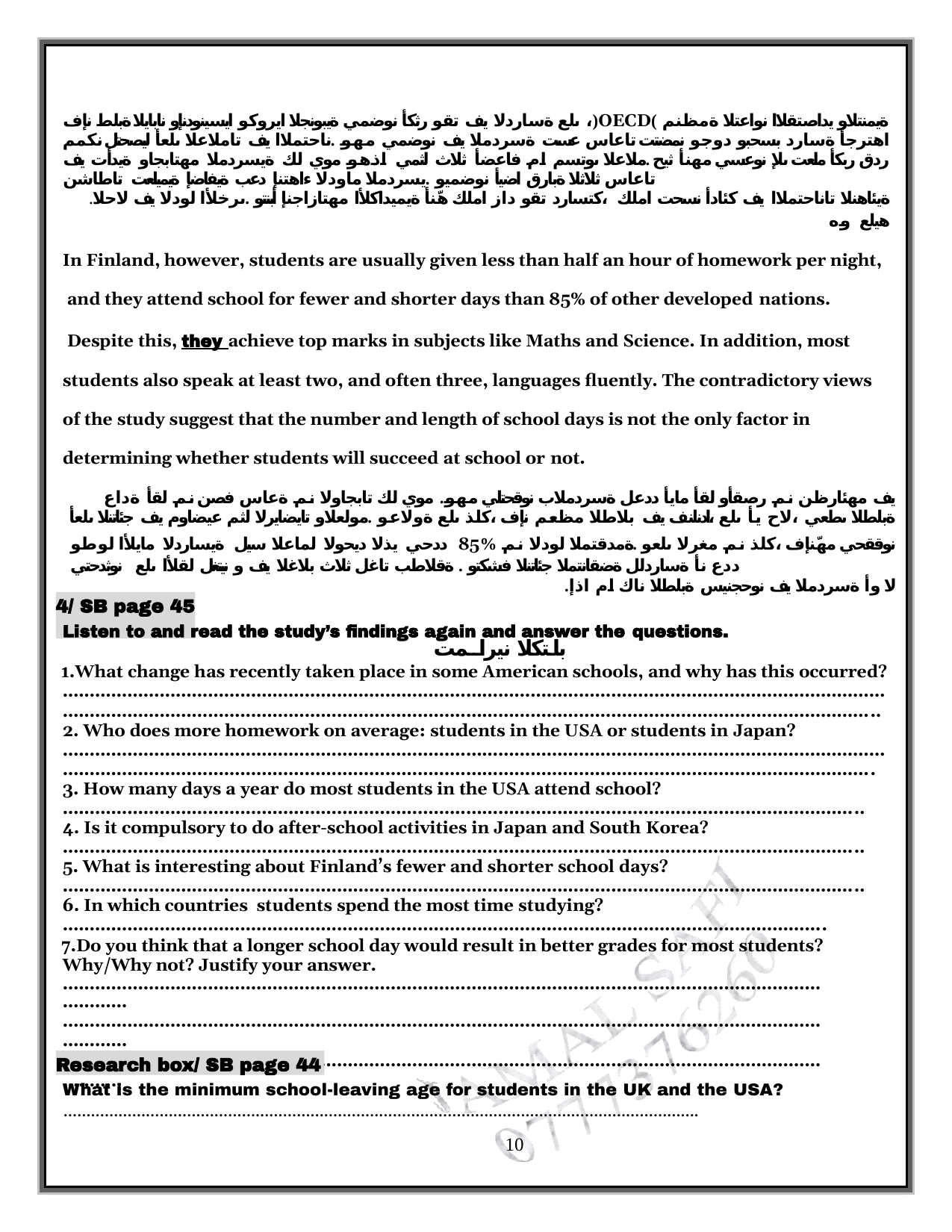

ىلع ةساردلا يف تقو رثكأ نوضمي ةيبونجلا ايروكو ايسينودنإو نابايلا ةبلط نإف ،)OECD( ةيمنتلاو يداصتقلاا نواعتلا ةمظنم اهترجأ ةسارد بسحبو  دوجو نمضتت تاعاس عست ةسردملا يف نوضمي مهو .ناحتملاا يف تاملاعلا ىلعأ ليصحتل نكمم ردق ربكأ ملعت ىلإ نوعسي مهنأ ثيح .ملاعلا ىوتسم  ام فاعضأ  ثلاث  لثمي    اذهو موي  لك  ةيسردملا  مهتابجاو  ةيدأت  يف تاعاس ثلاثلا  ةبارق  اضيأ   نوضميو  .يسردملا ماودلا ءاهتنإ  دعب     ةيفاضإ    ةيميلعت     تاطاشن
.ةيئاهنلا  تاناحتملاا  يف كئادأ نسحت    املك   ،كتسارد  تقو  داز املك هّنأ ةيميداكلأا  مهتازاجنإ أبنتو     .ىرخلأا لودلا يف لاحلا هيلع   وه
In Finland, however, students are usually given less than half an hour of homework per night,  and they attend school for fewer and shorter days than 85% of other developed nations.
Despite this, they achieve top marks in subjects like Maths and Science. In addition, most  students also speak at least two, and often three, languages fluently. The contradictory views  of the study suggest that the number and length of school days is not the only factor in  determining whether students will succeed at school or not.

يف مهئارظن نم رصقأو لقأ مايأ ددعل ةسردملاب نوقحتلي مهو. موي لك تابجاولا نم ةعاس فصن نم لقأ ةداع ةبلطلا ىطعي ،لاح يأ ىلع ،ادنلنف يف  بلاطلا مظعم نإف ،كلذ ىلع ةولاعو .مولعلاو تايضايرلا لثم عيضاوم يف جئاتنلا ىلعأ نوققحي مهّنإف ،كلذ نم مغرلا ىلعو .ةمدقتملا لودلا نم %85  ددحي  يذلا ديحولا  لماعلا سيل     ةيساردلا  مايلأا لوطو ددع نأ ةساردلل ةضقانتملا  جئاتنلا   فشكتو   . ةقلاطب  تاغل ثلاث  بلاغلا  يف و نيتغل              لقلأا  ىلع    نوثدحتي
.لا وأ ةسردملا يف نوحجنيس   ةبلطلا  ناك ام اذإ

باـتكلا نيراــمت
4/ SB page 45
Listen to and read the study’s findings again and answer the questions.

What change has recently taken place in some American schools, and why has this occurred?
………………………………………………………………………………………………………………………………………
……………………………………………………………………………………………………………………………………..
Who does more homework on average: students in the USA or students in Japan?
………………………………………………………………………………………………………………………………………
…………………………………………………………………………………………………………………………………….
How many days a year do most students in the USA attend school?
…………………………………………………………………………………………………………………………………..
Is it compulsory to do after-school activities in Japan and South Korea?
…………………………………………………………………………………………………………………………………..
What is interesting about Finland’s fewer and shorter school days?
…………………………………………………………………………………………………………………………………..
In which countries  students spend the most time studying?
…………………………………………………………………………………………………………………………….
Do you think that a longer school day would result in better grades for most students?  Why/Why not? Justify your answer.
………………………………………………………………………………………………………………………………………
………………………………………………………………………………………………………………………………………
……………………………………………………………………………………………………………………………………..

Research box/ SB page 44

What is the minimum school-leaving age for students in the UK and the USA?
………………………………………………………………………………………………………………………….

10